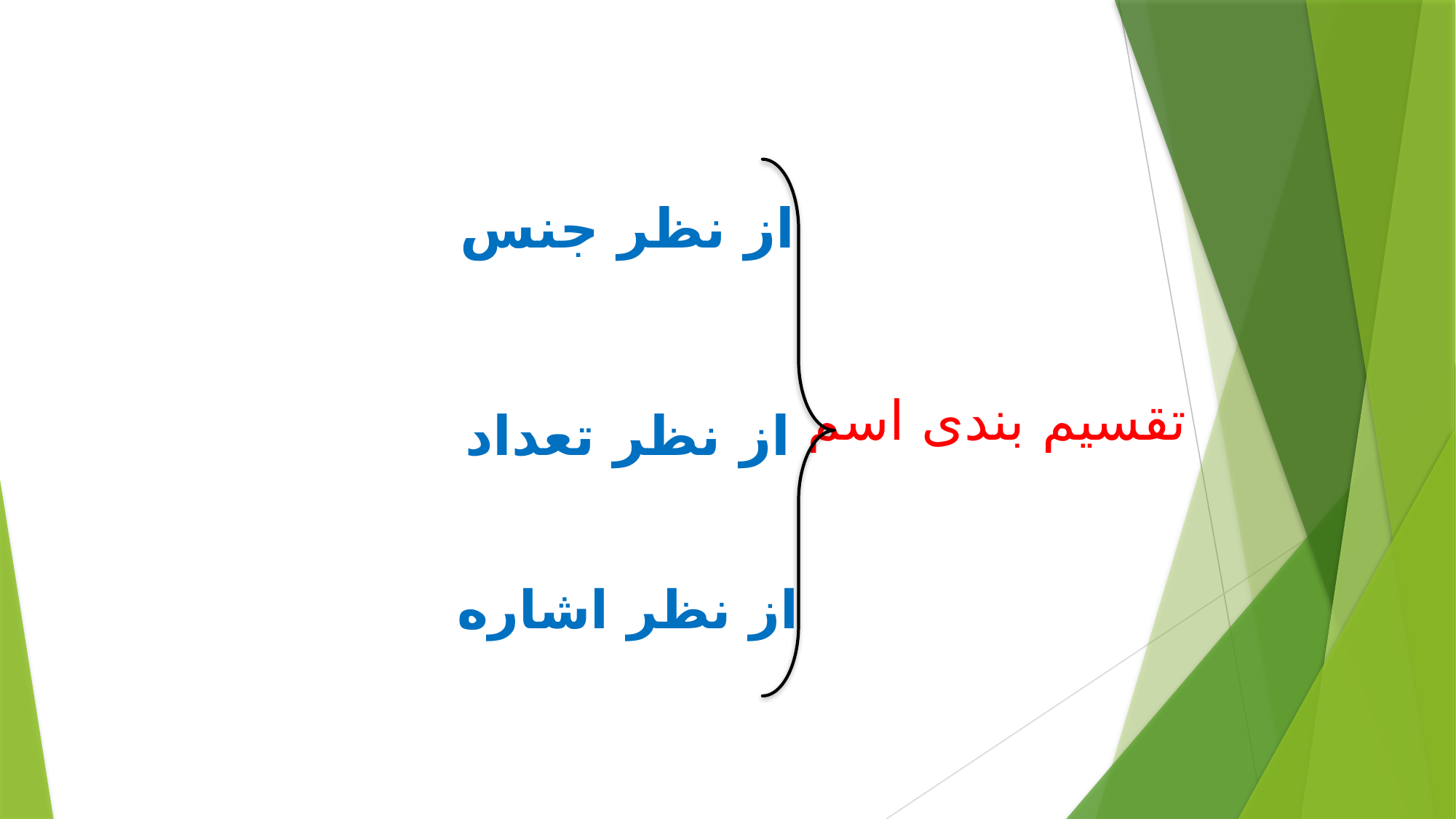

از نظر جنس
تقسیم بندی اسم
از نظر تعداد
از نظر اشاره